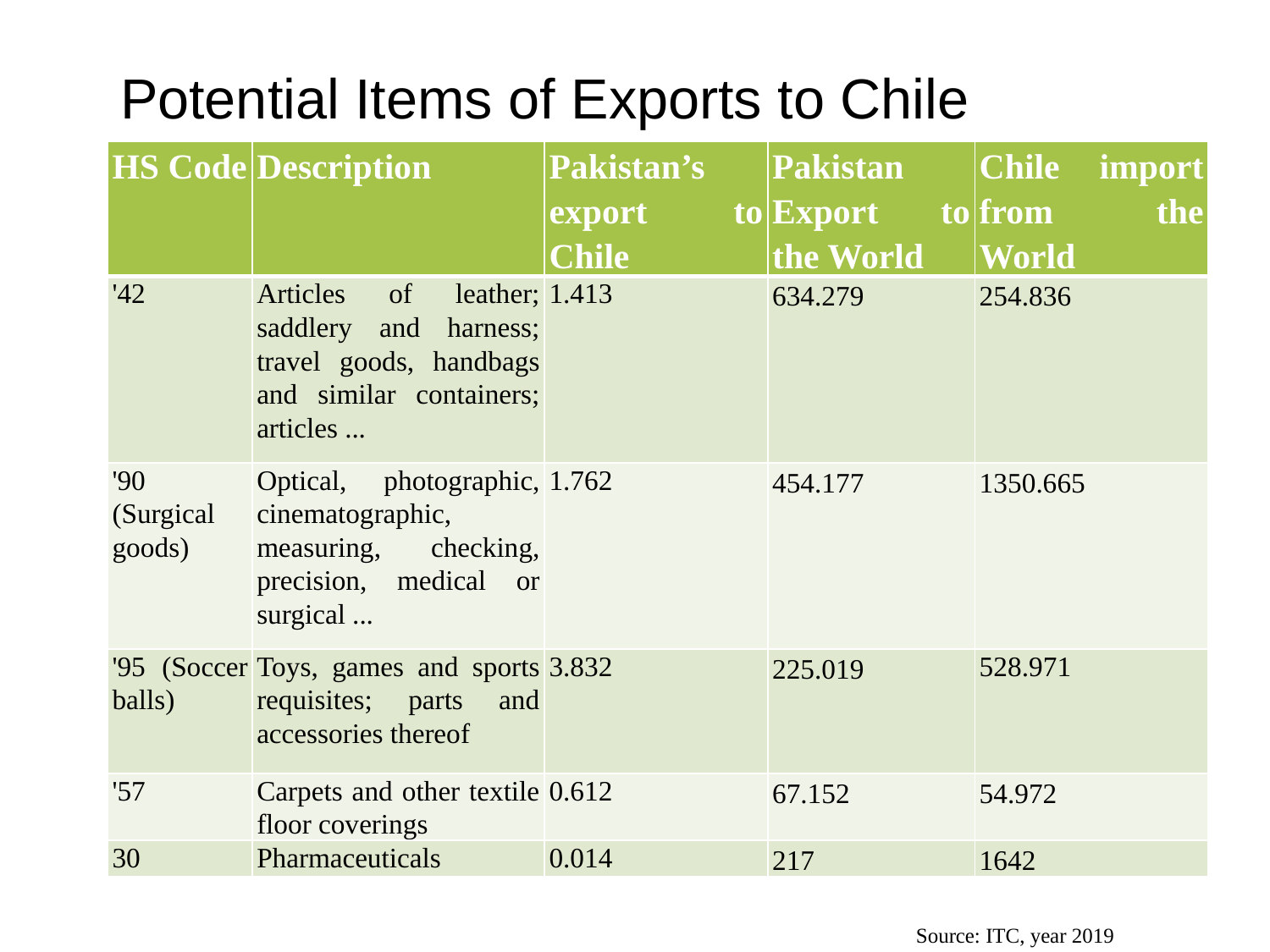

# Potential Items of Exports to Chile
| HS Code | Description | Pakistan’s export to Chile | Pakistan Export to the World | Chile import from the World |
| --- | --- | --- | --- | --- |
| '42 | Articles of leather; saddlery and harness; travel goods, handbags and similar containers; articles ... | 1.413 | 634.279 | 254.836 |
| '90 (Surgical goods) | Optical, photographic, cinematographic, measuring, checking, precision, medical or surgical ... | 1.762 | 454.177 | 1350.665 |
| '95 (Soccer balls) | Toys, games and sports requisites; parts and accessories thereof | 3.832 | 225.019 | 528.971 |
| '57 | Carpets and other textile floor coverings | 0.612 | 67.152 | 54.972 |
| 30 | Pharmaceuticals | 0.014 | 217 | 1642 |

Source: ITC, year 2019